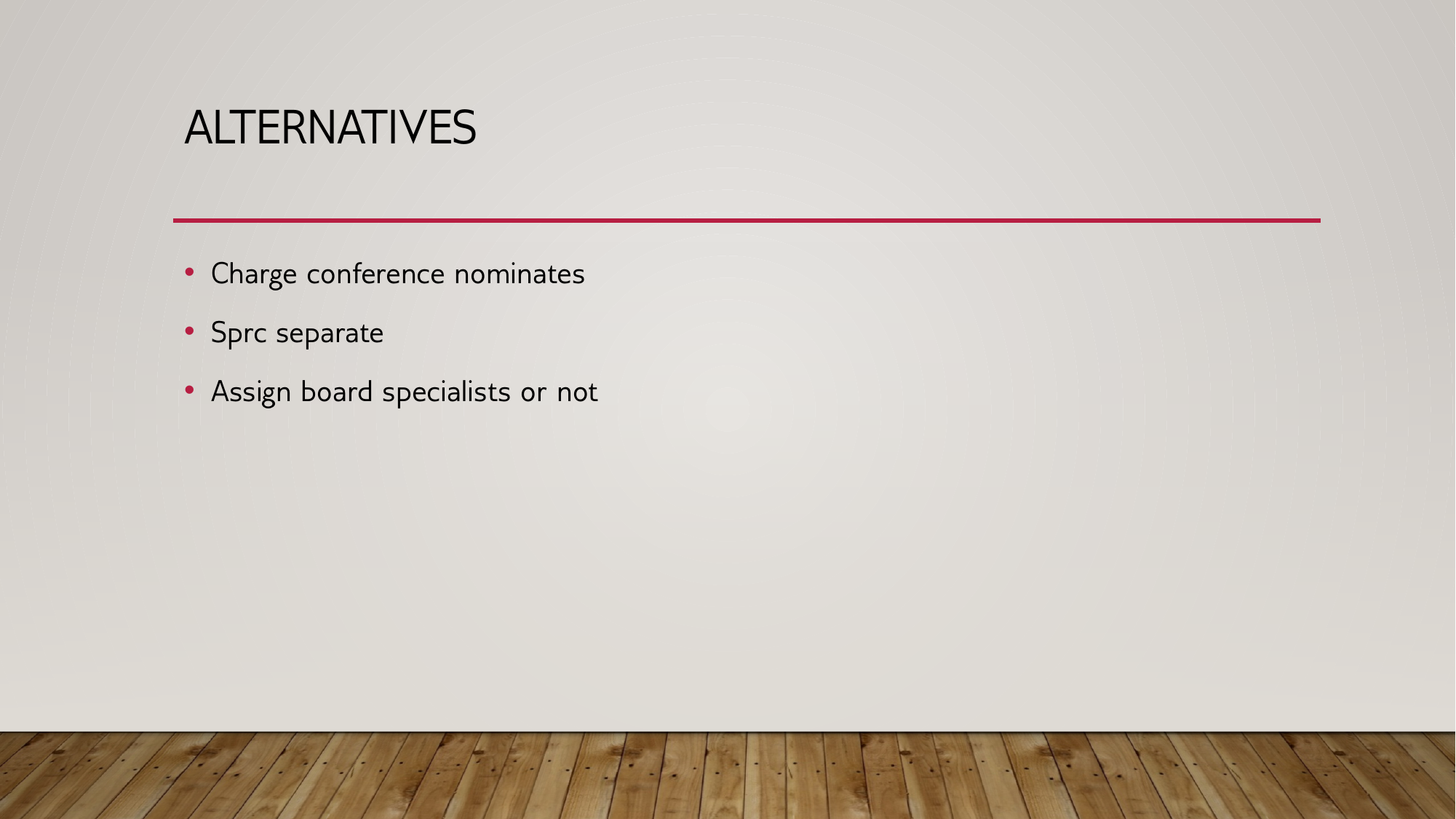

# Alternatives
Charge conference nominates
Sprc separate
Assign board specialists or not